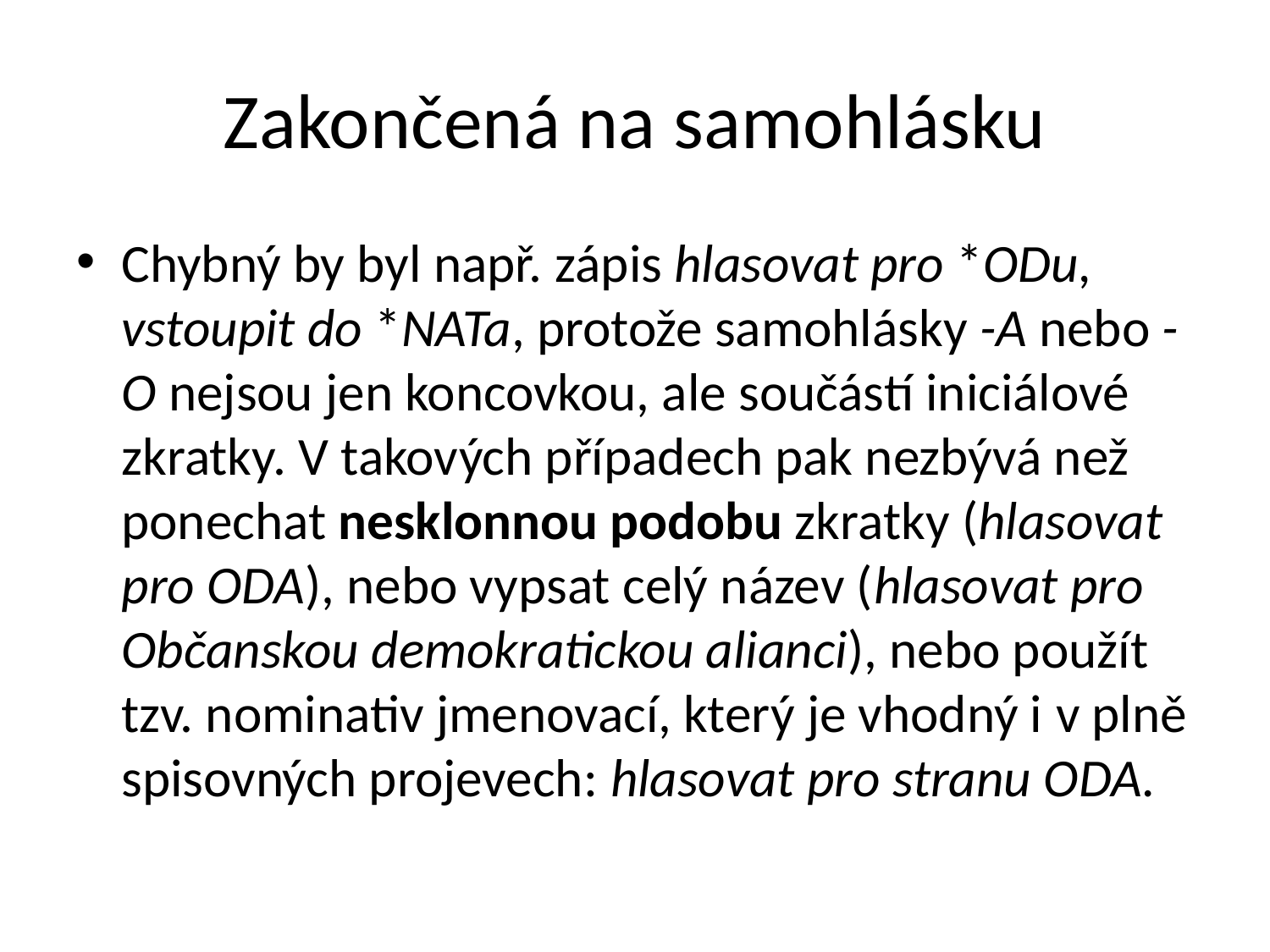

# Zakončená na samohlásku
Chybný by byl např. zápis hlasovat pro *ODu, vstoupit do *NATa, protože samohlásky -A nebo -O nejsou jen koncovkou, ale součástí iniciálové zkratky. V takových případech pak nezbývá než ponechat nesklonnou podobu zkratky (hlasovat pro ODA), nebo vypsat celý název (hlasovat pro Občanskou demokratickou alianci), nebo použít tzv. nominativ jmenovací, který je vhodný i v plně spisovných projevech: hlasovat pro stranu ODA.